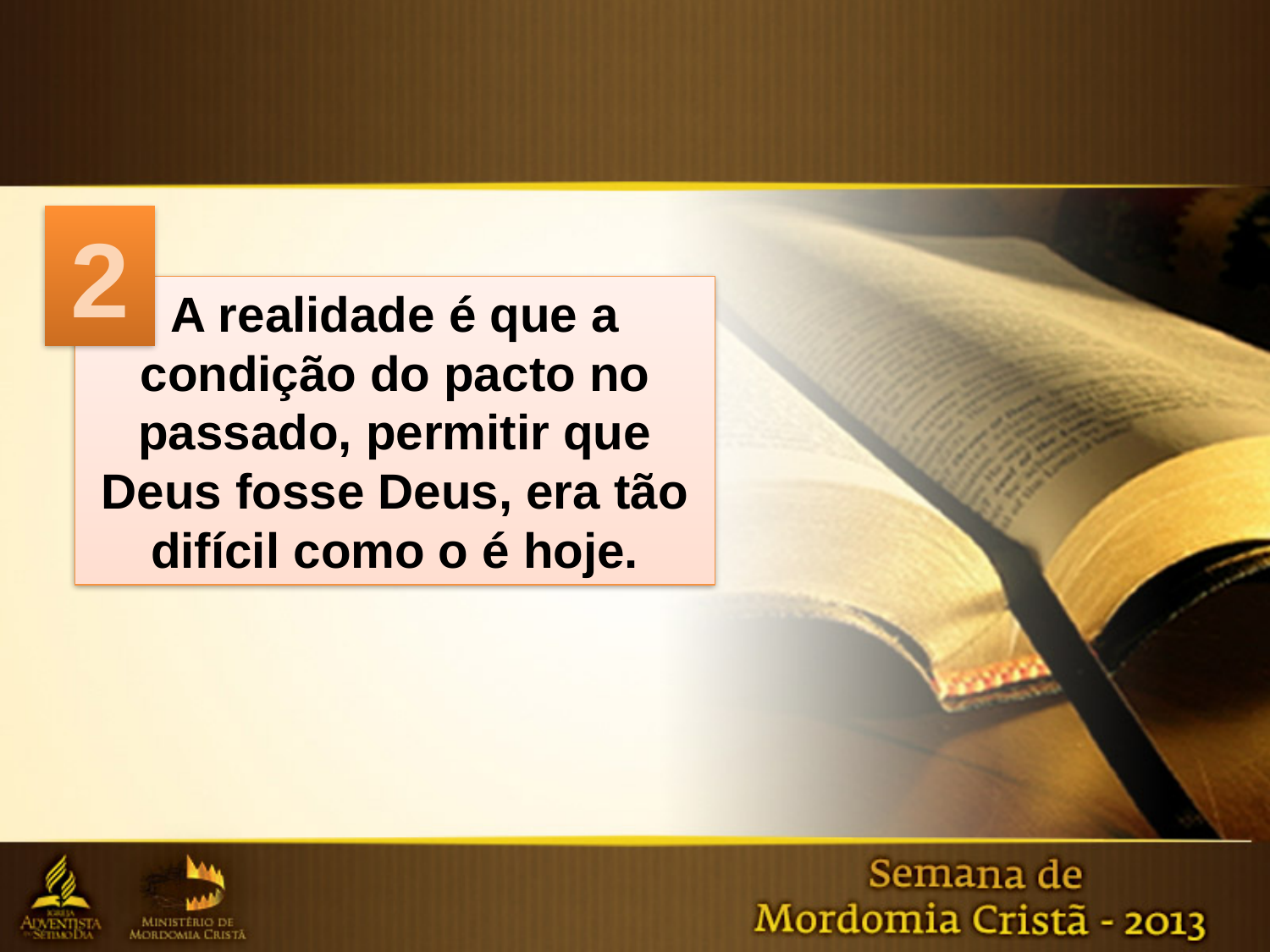

2
A realidade é que a condição do pacto no passado, permitir que Deus fosse Deus, era tão difícil como o é hoje.